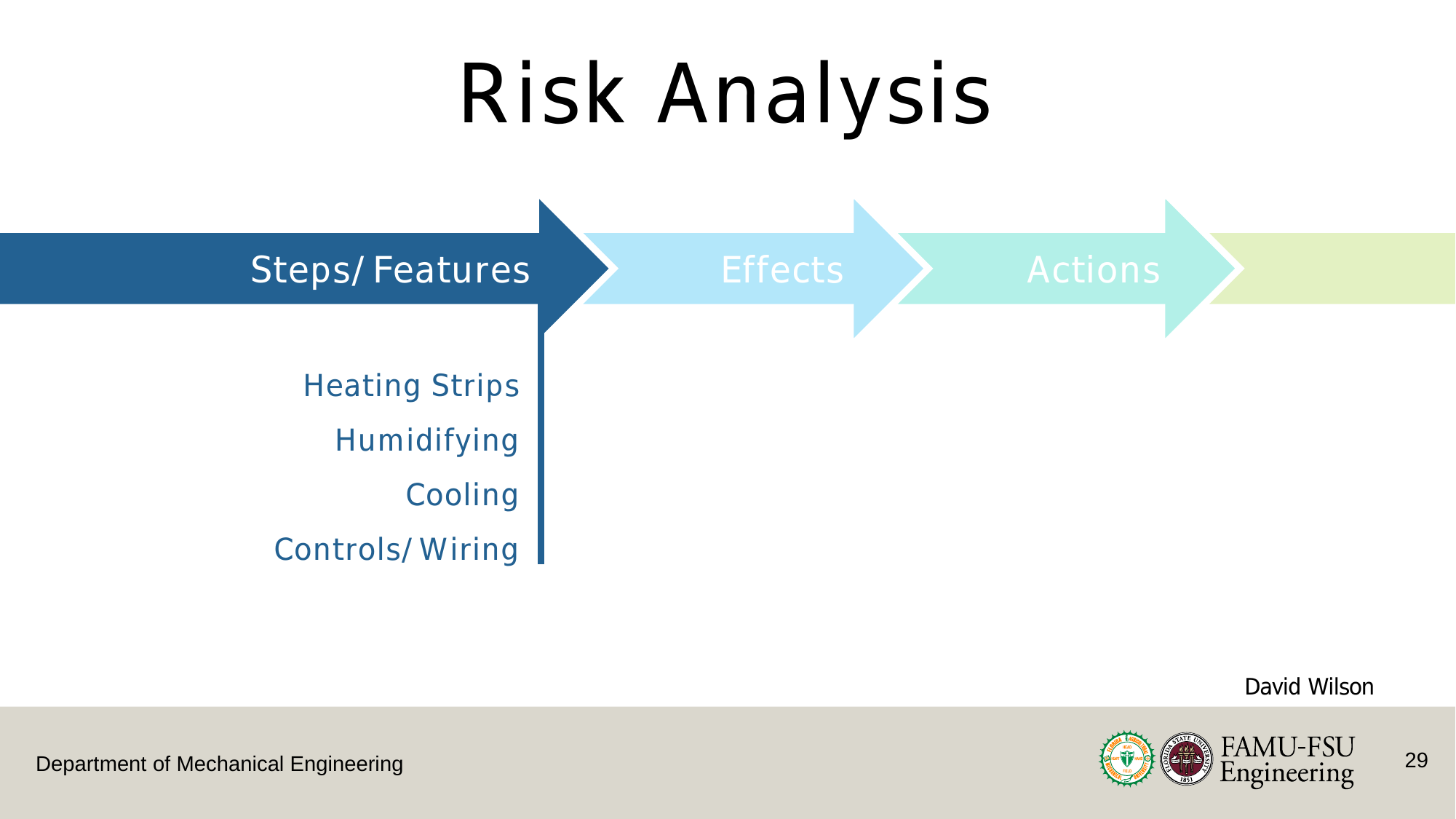

Risk Analysis

Effects
Steps/Features
Actions
Heating Strips
Humidifying
Cooling
Controls/Wiring
David Wilson
29